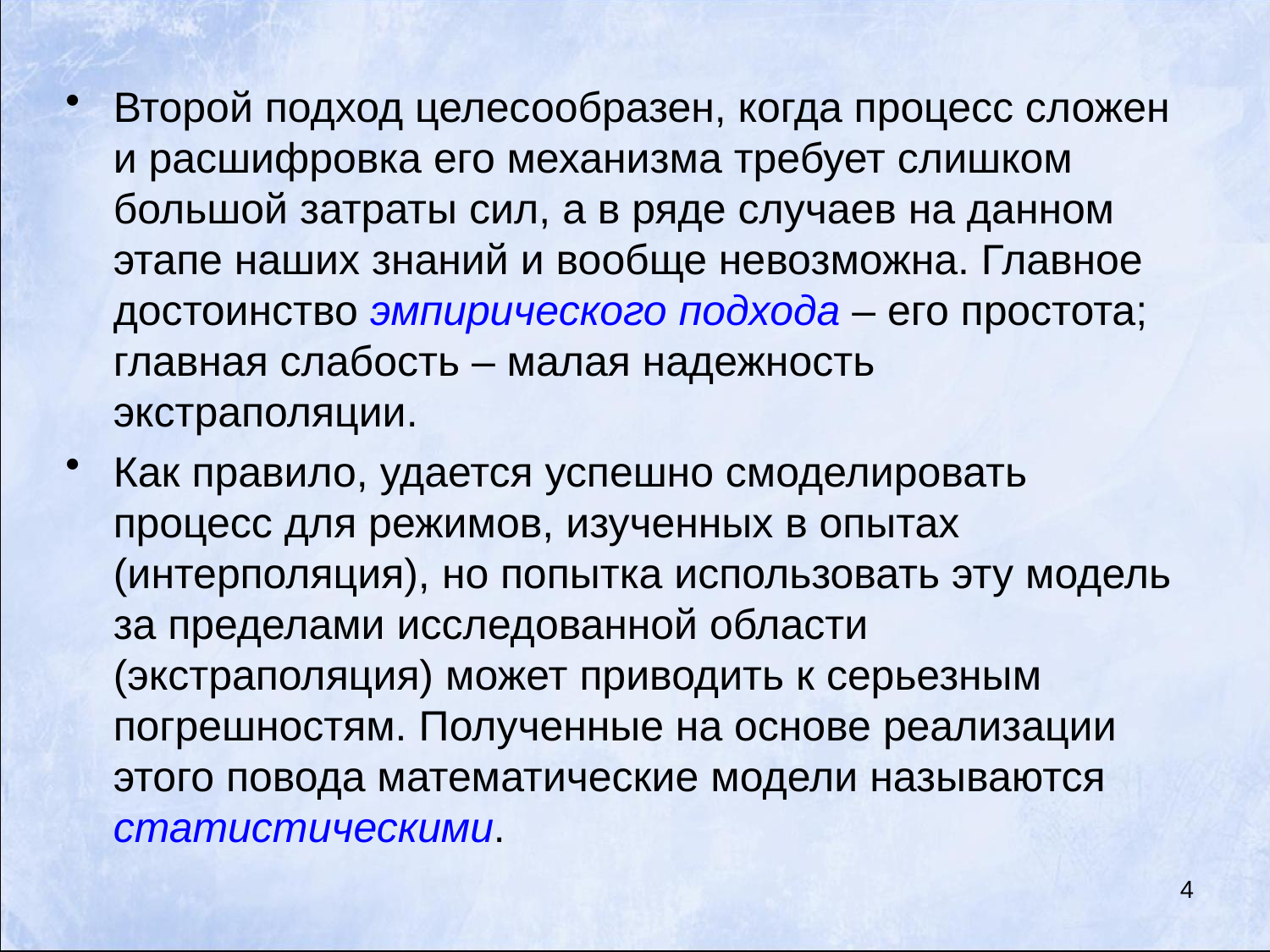

Второй подход целесообразен, когда процесс сложен и расшифровка его механизма требует слишком большой затраты сил, а в ряде случаев на данном этапе наших знаний и вообще невозможна. Главное достоинство эмпирического подхода – его простота; главная слабость – малая надежность экстраполяции.
Как правило, удается успешно смоделировать процесс для режимов, изученных в опытах (интерполяция), но попытка использовать эту модель за пределами исследованной области (экстраполяция) может приводить к серьезным погрешностям. Полученные на основе реализации этого повода математические модели называются статистическими.

4